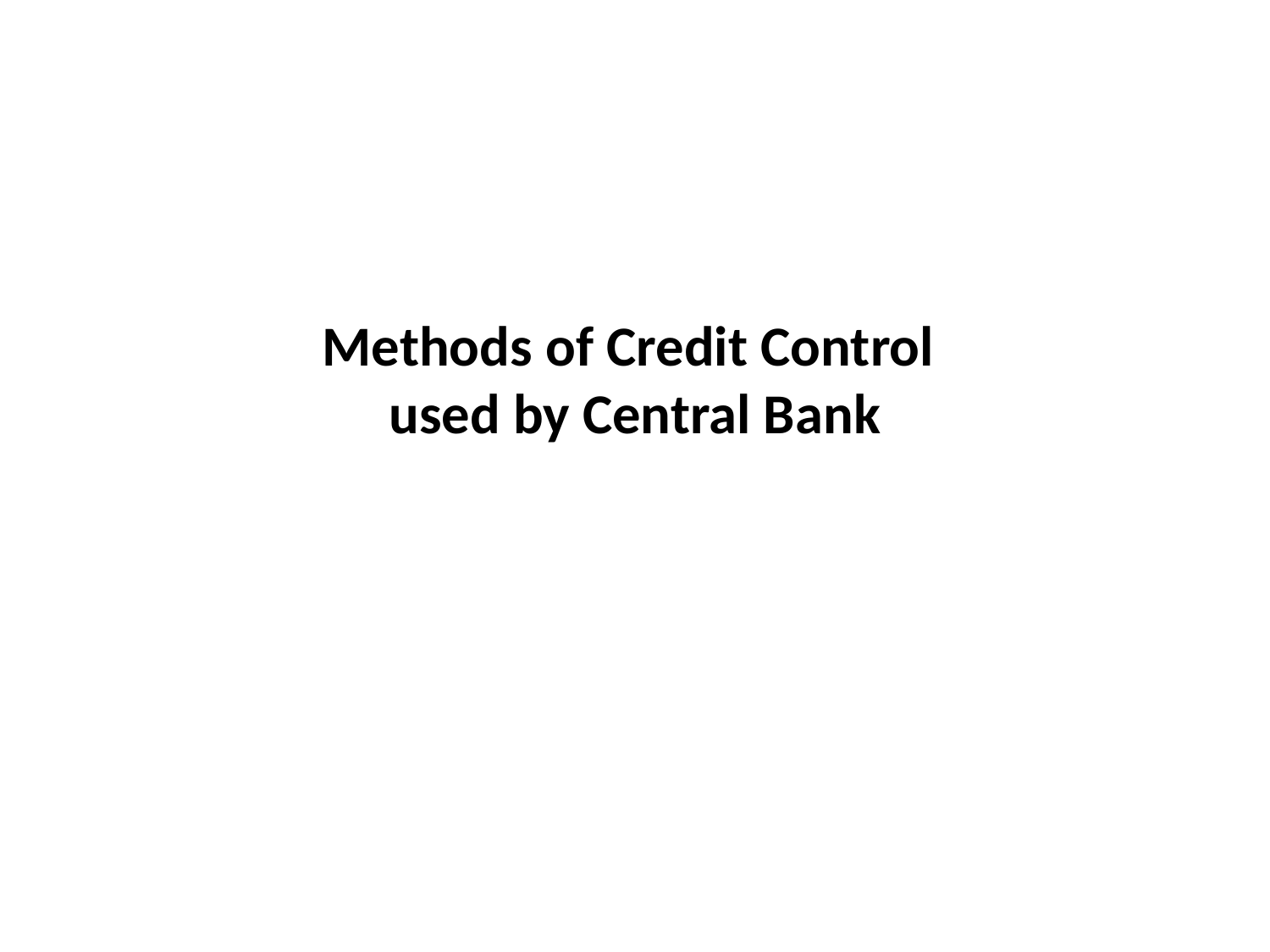

# Methods of Credit Control used by Central Bank